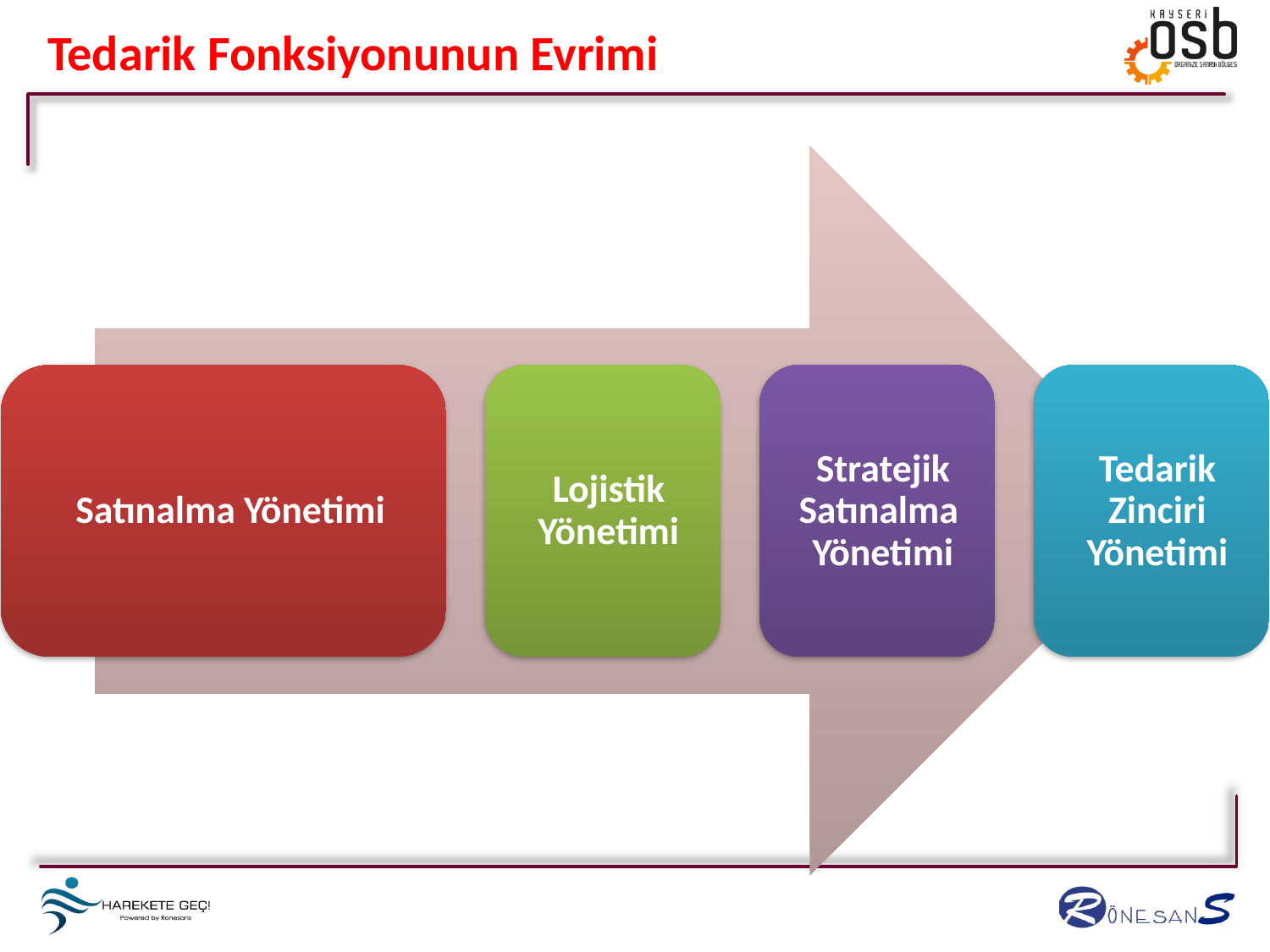

Tedarik Fonksiyonunun Evrimi
Satınalma Yönetimi
Lojistik Yönetimi
Stratejik Satınalma  Yönetimi
Tedarik Zinciri Yönetimi